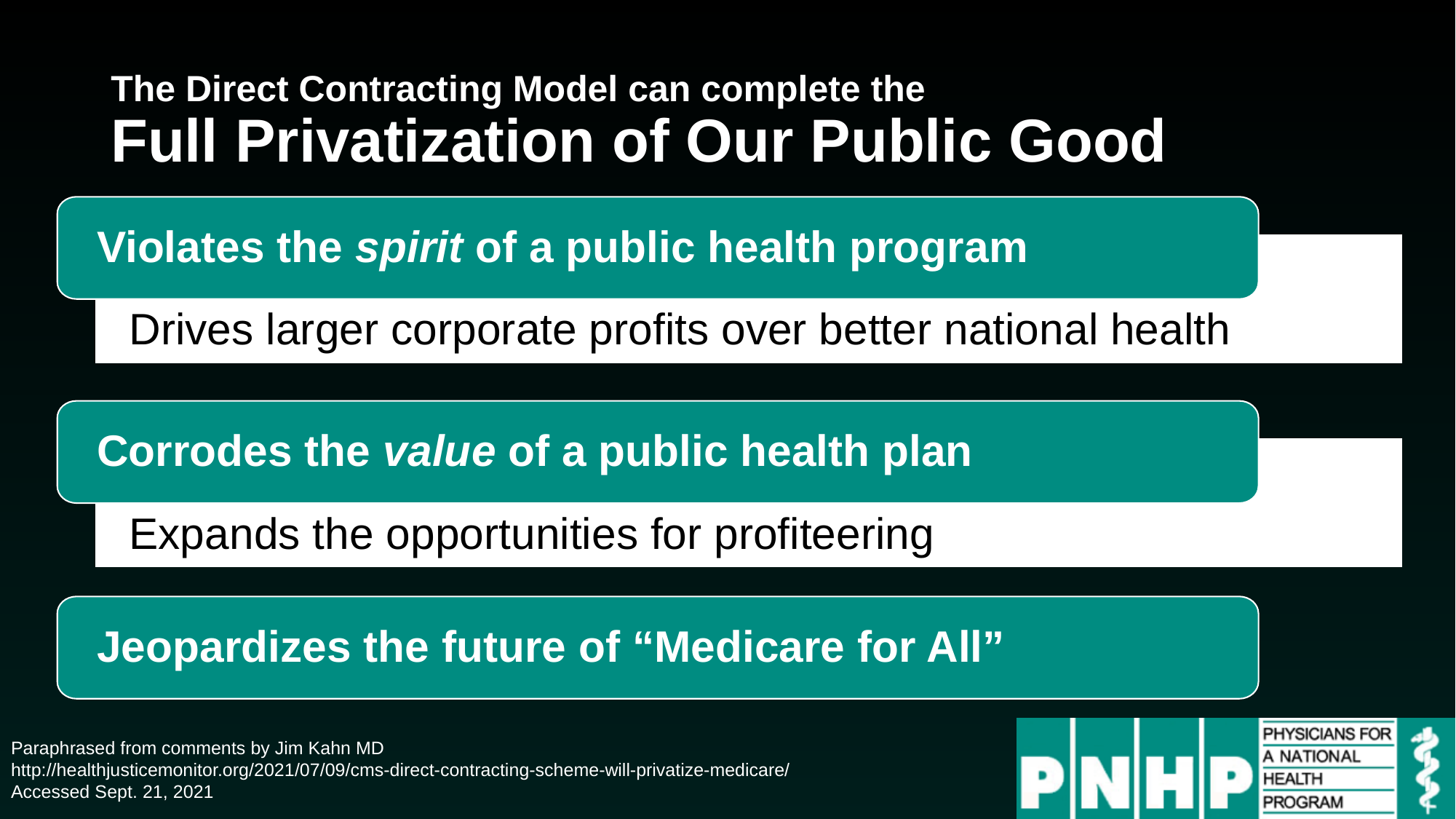

13
# The Direct Contracting Model can complete the Full Privatization of Our Public Good
Violates the spirit of a public health program

Drives larger corporate profits over better national health
Corrodes the value of a public health plan
Expands the opportunities for profiteering

Jeopardizes the future of “Medicare for All”
Paraphrased from comments by Jim Kahn MD
http://healthjusticemonitor.org/2021/07/09/cms-direct-contracting-scheme-will-privatize-medicare/
Accessed Sept. 21, 2021